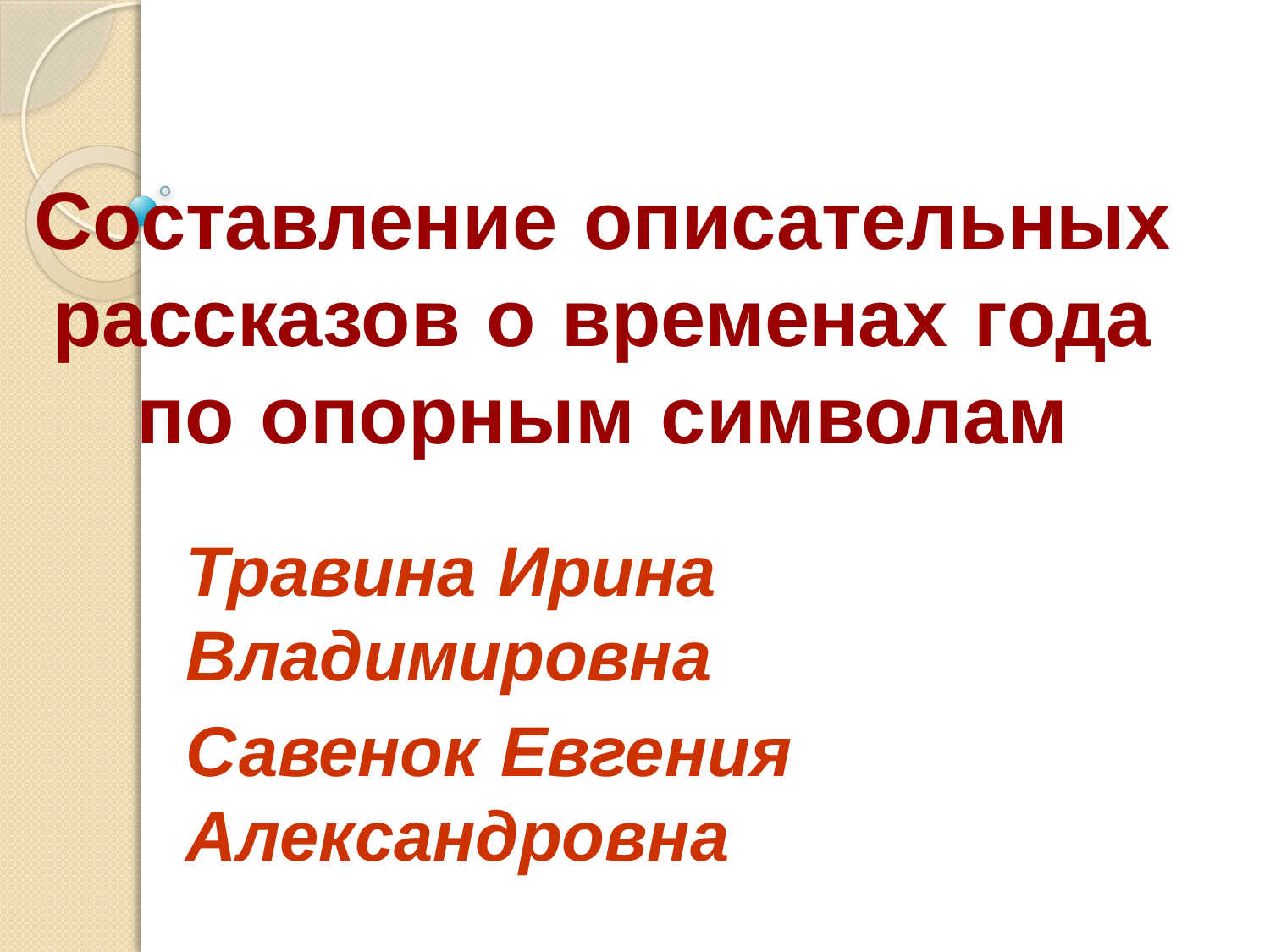

# Составление описательных рассказов о временах года по опорным символам
Травина Ирина Владимировна
Савенок Евгения Александровна